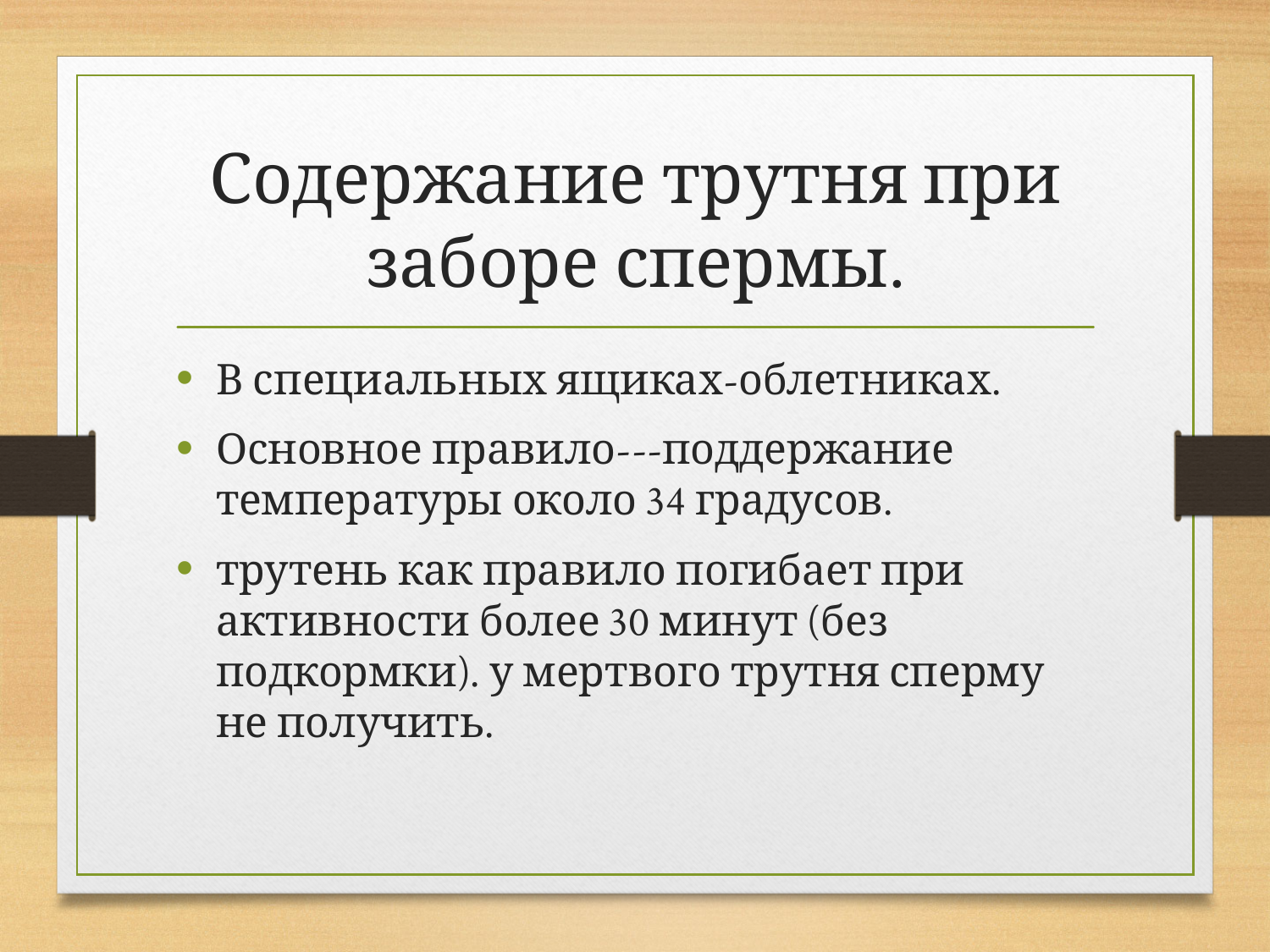

# Содержание трутня при заборе спермы.
В специальных ящиках-облетниках.
Основное правило---поддержание температуры около 34 градусов.
трутень как правило погибает при активности более 30 минут (без подкормки). у мертвого трутня сперму не получить.